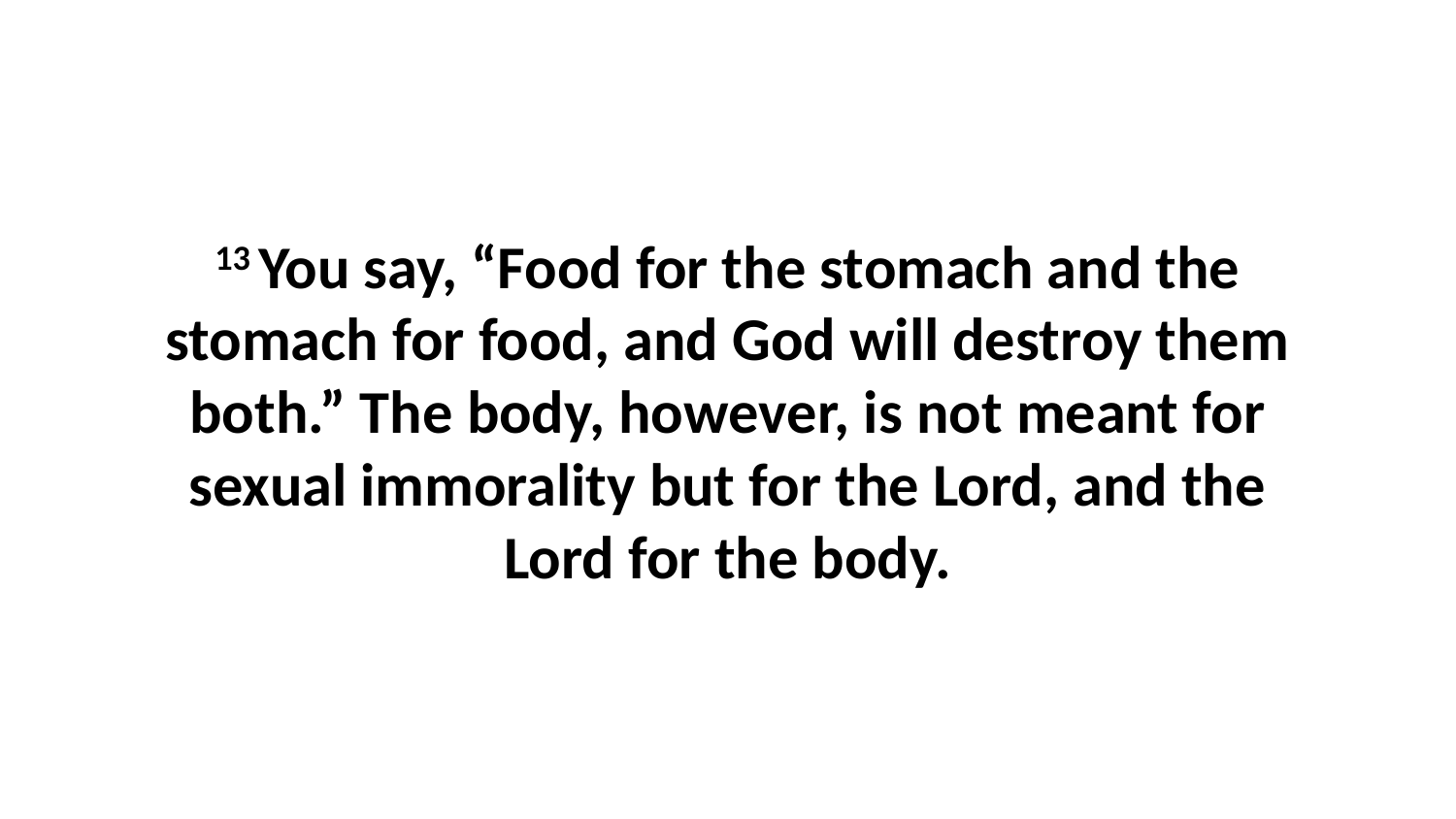

13 You say, “Food for the stomach and the stomach for food, and God will destroy them both.” The body, however, is not meant for sexual immorality but for the Lord, and the Lord for the body.